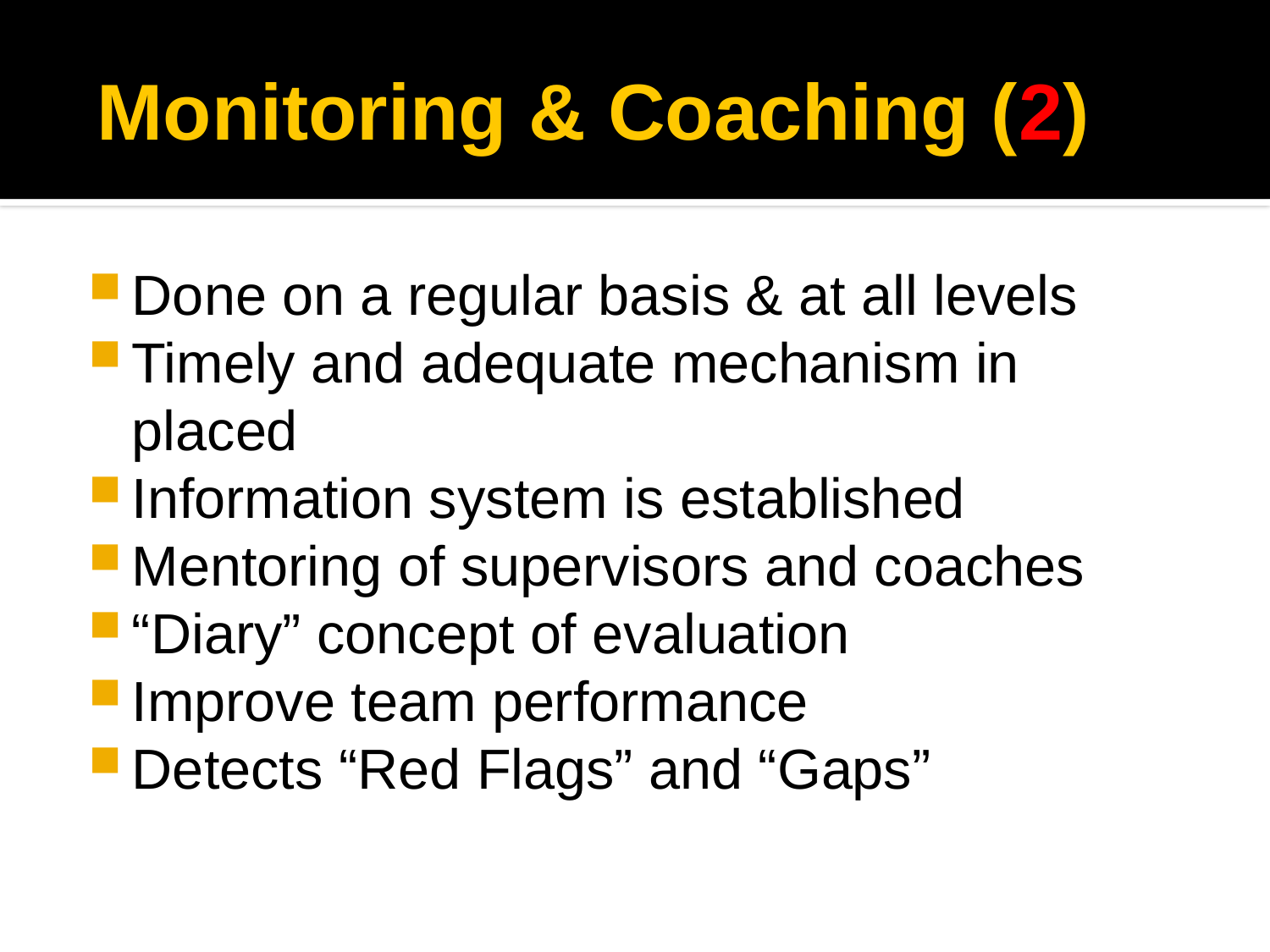

# Monitoring & Coaching (2)
Done on a regular basis & at all levels
Timely and adequate mechanism in placed
Information system is established
Mentoring of supervisors and coaches
“Diary” concept of evaluation
Improve team performance
Detects “Red Flags” and “Gaps”